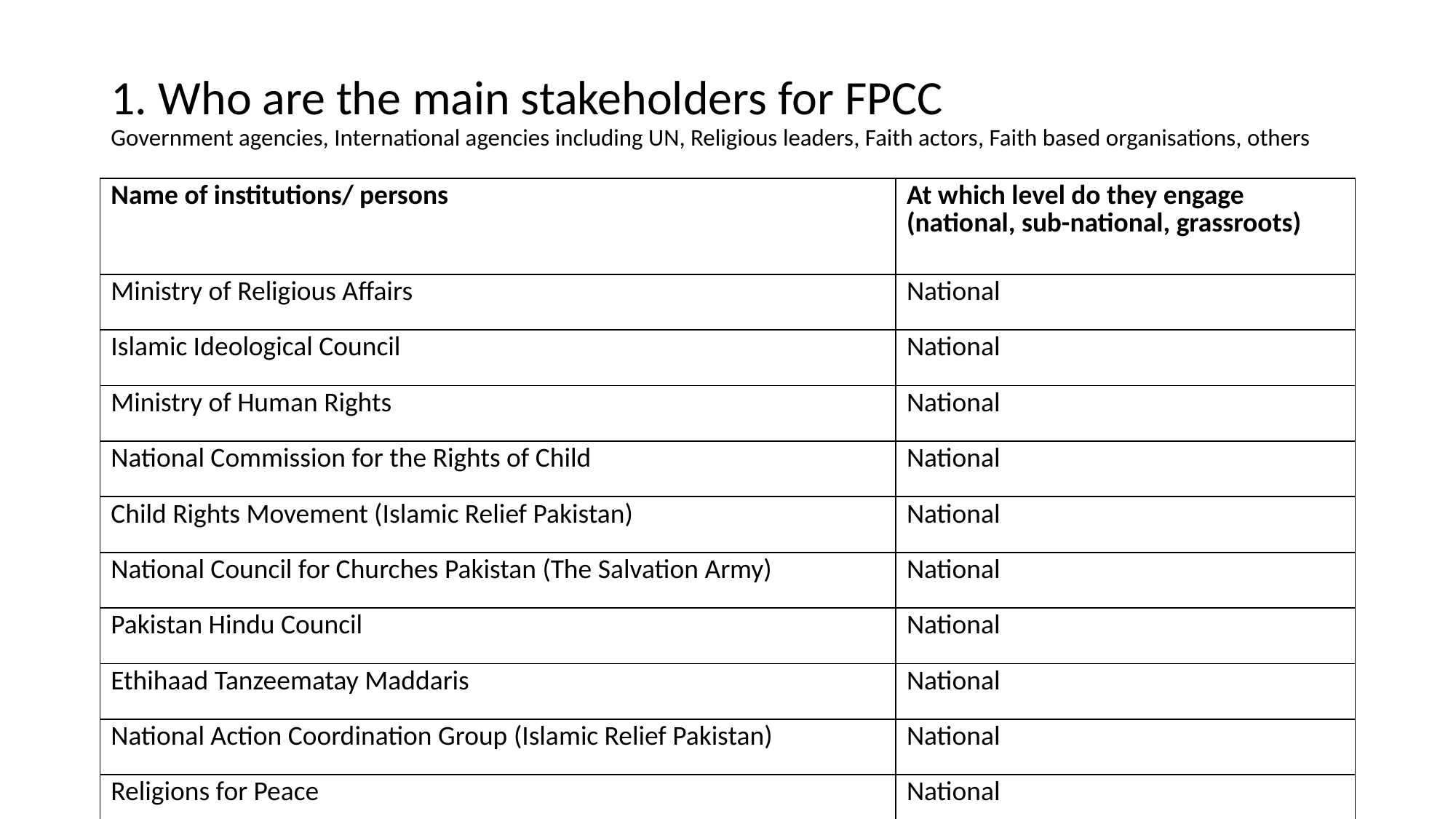

# 1. Who are the main stakeholders for FPCC Government agencies, International agencies including UN, Religious leaders, Faith actors, Faith based organisations, others
| Name of institutions/ persons | At which level do they engage (national, sub-national, grassroots) |
| --- | --- |
| Ministry of Religious Affairs | National |
| Islamic Ideological Council | National |
| Ministry of Human Rights | National |
| National Commission for the Rights of Child | National |
| Child Rights Movement (Islamic Relief Pakistan) | National |
| National Council for Churches Pakistan (The Salvation Army) | National |
| Pakistan Hindu Council | National |
| Ethihaad Tanzeematay Maddaris | National |
| National Action Coordination Group (Islamic Relief Pakistan) | National |
| Religions for Peace | National |